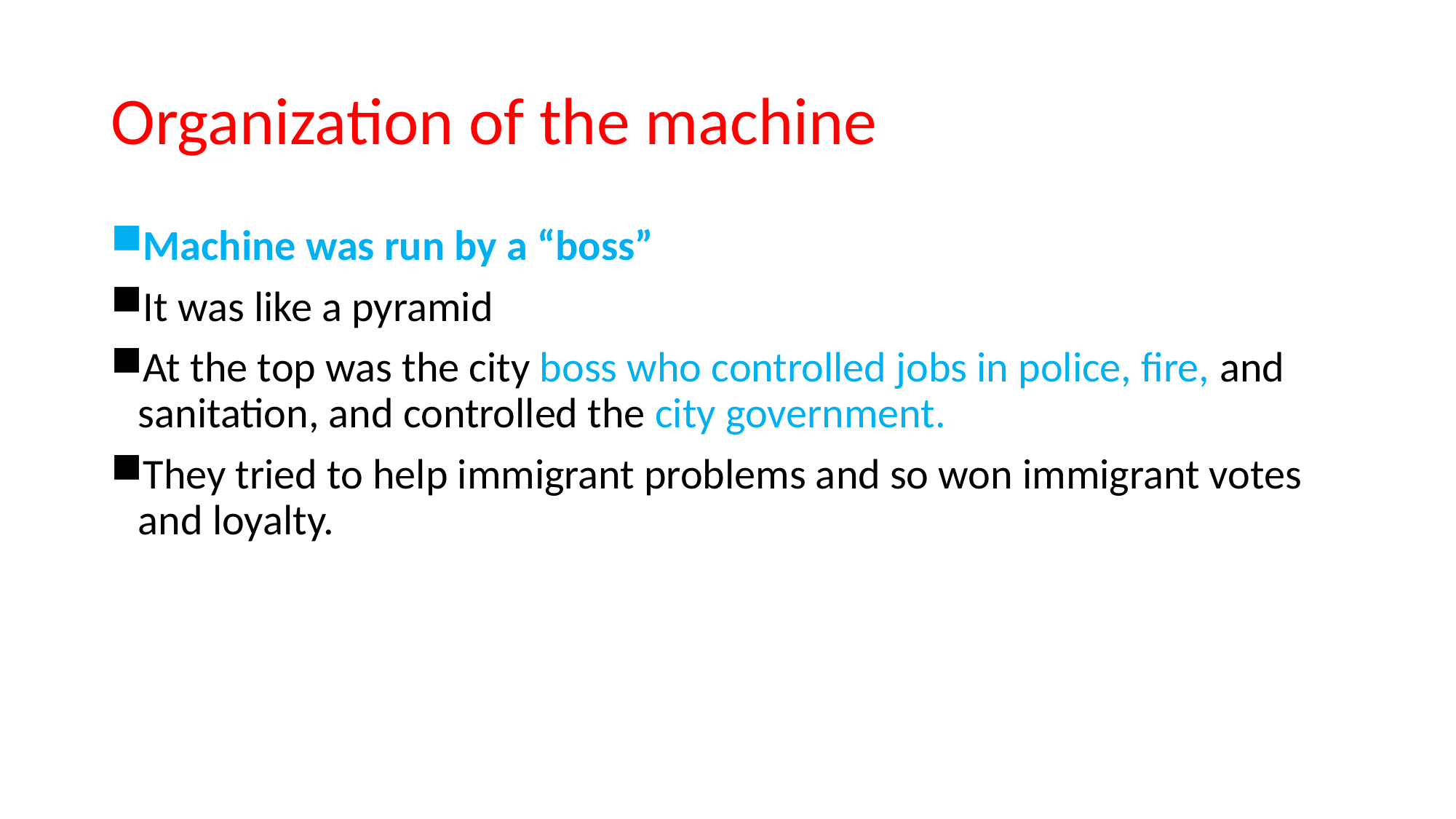

# Organization of the machine
Machine was run by a “boss”
It was like a pyramid
At the top was the city boss who controlled jobs in police, fire, and sanitation, and controlled the city government.
They tried to help immigrant problems and so won immigrant votes and loyalty.